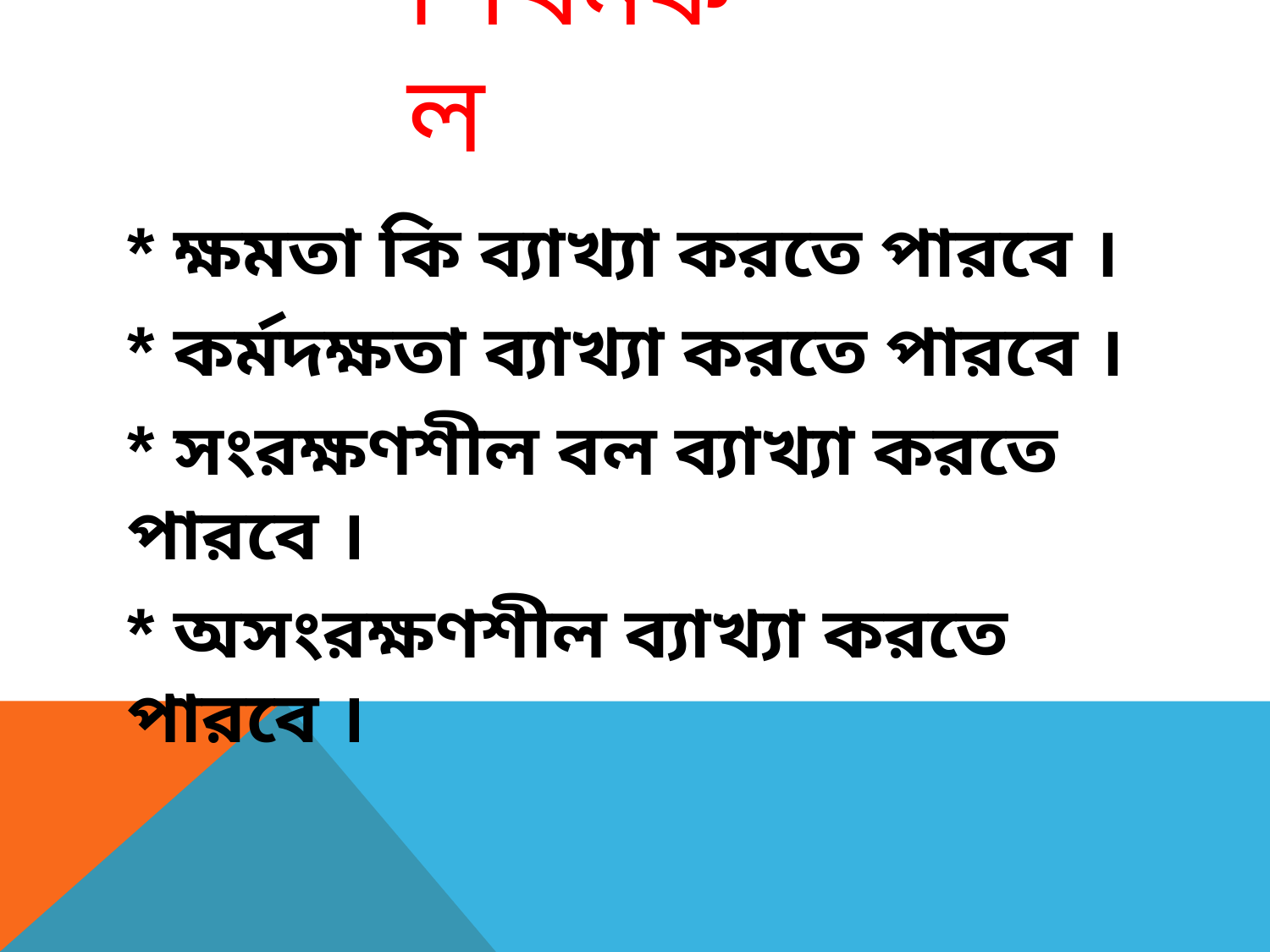

# শিখনফল

* ক্ষমতা কি ব্যাখ্যা করতে পারবে ।
* কর্মদক্ষতা ব্যাখ্যা করতে পারবে ।
* সংরক্ষণশীল বল ব্যাখ্যা করতে পারবে ।
* অসংরক্ষণশীল ব্যাখ্যা করতে পারবে ।